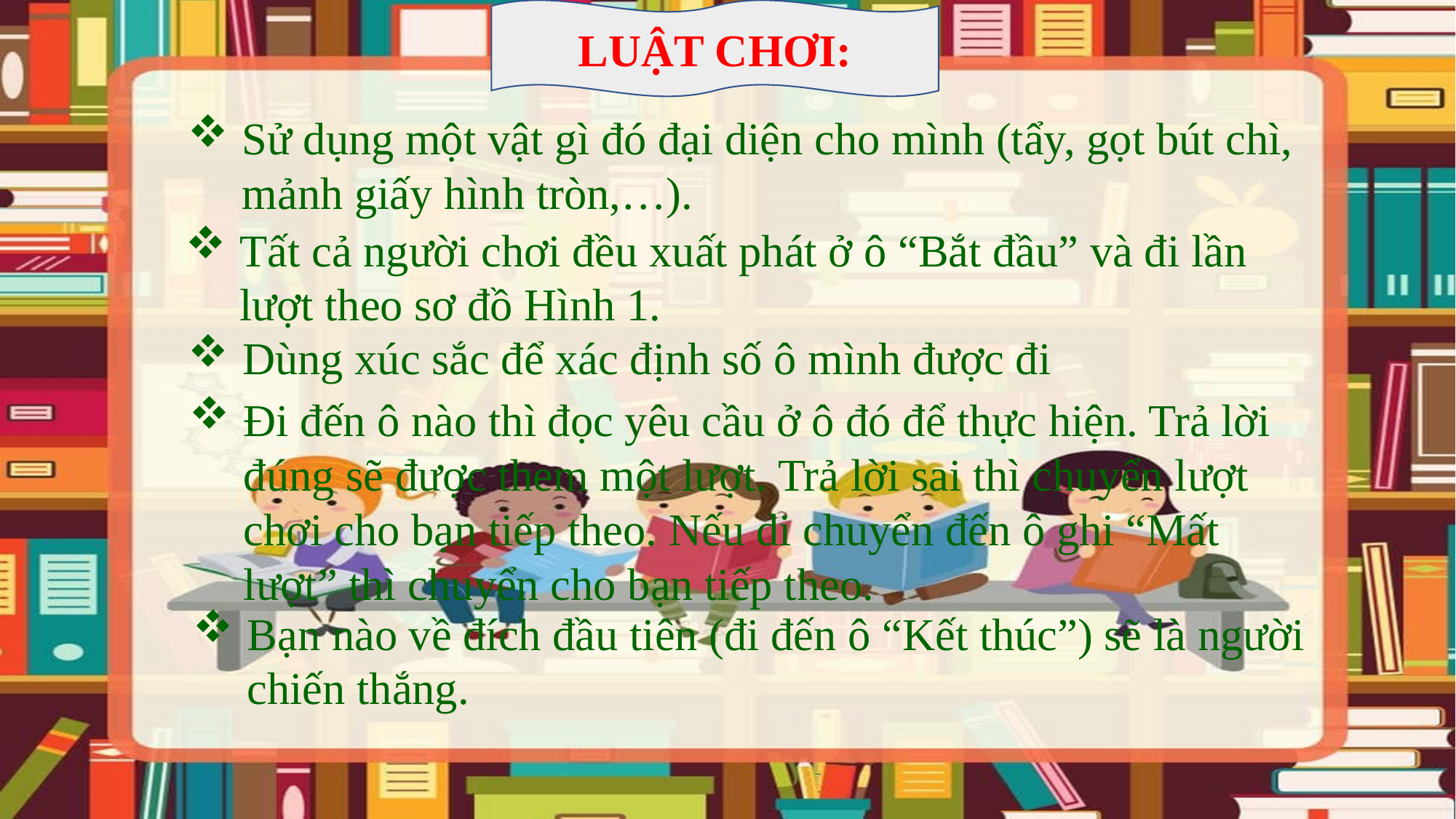

LUẬT CHƠI:
Sử dụng một vật gì đó đại diện cho mình (tẩy, gọt bút chì, mảnh giấy hình tròn,…).
Tất cả người chơi đều xuất phát ở ô “Bắt đầu” và đi lần lượt theo sơ đồ Hình 1.
Dùng xúc sắc để xác định số ô mình được đi
Đi đến ô nào thì đọc yêu cầu ở ô đó để thực hiện. Trả lời đúng sẽ được them một lượt. Trả lời sai thì chuyển lượt chơi cho bạn tiếp theo. Nếu di chuyển đến ô ghi “Mất lượt” thì chuyển cho bạn tiếp theo.
Bạn nào về đích đầu tiên (đi đến ô “Kết thúc”) sẽ là người chiến thắng.